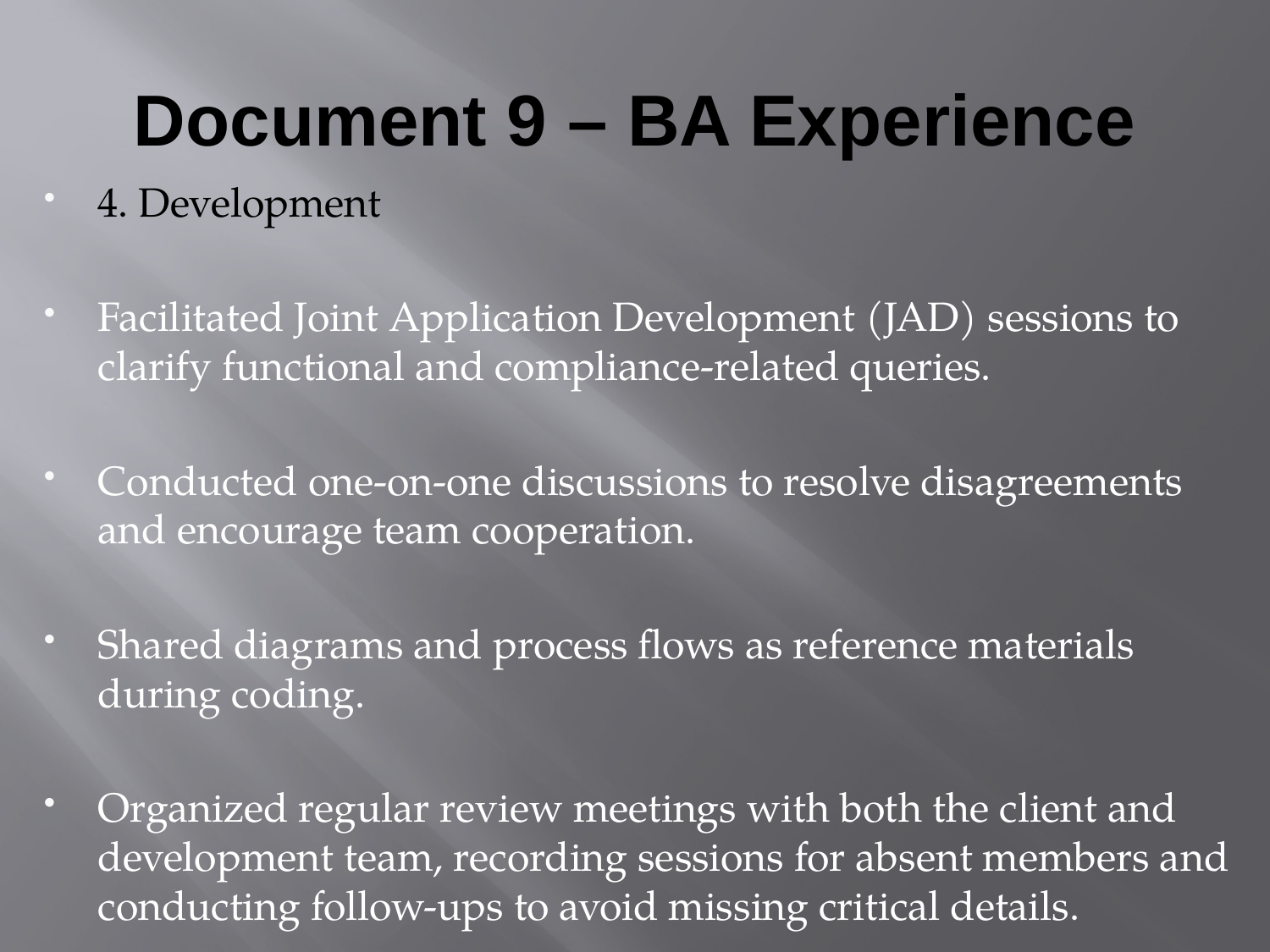

# Document 9 – BA Experience
4. Development

Facilitated Joint Application Development (JAD) sessions to clarify functional and compliance-related queries.

Conducted one-on-one discussions to resolve disagreements and encourage team cooperation.

Shared diagrams and process flows as reference materials during coding.

Organized regular review meetings with both the client and development team, recording sessions for absent members and conducting follow-ups to avoid missing critical details.